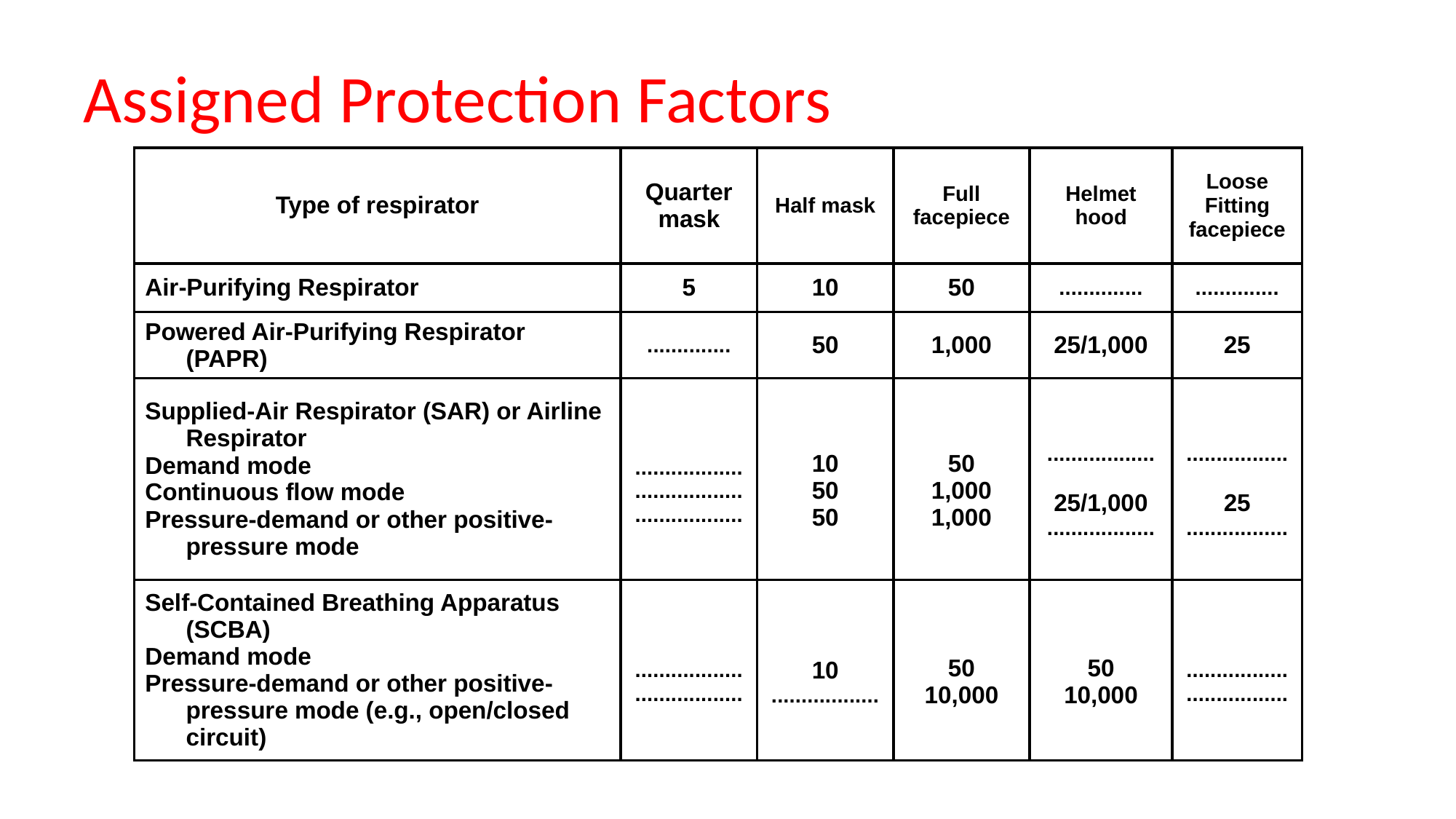

# Assigned Protection Factors
| Type of respirator | Quarter mask | Half mask | Full facepiece | Helmet hood | Loose Fitting facepiece |
| --- | --- | --- | --- | --- | --- |
| Air-Purifying Respirator | 5 | 10 | 50 | .............. | .............. |
| Powered Air-Purifying Respirator (PAPR) | .............. | 50 | 1,000 | 25/1,000 | 25 |
| Supplied-Air Respirator (SAR) or Airline Respirator Demand mode Continuous flow mode Pressure-demand or other positive-pressure mode | .................. .................. .................. | 10 50 50 | 50 1,000 1,000 | .................. 25/1,000 .................. | ................. 25 ................. |
| Self-Contained Breathing Apparatus (SCBA) Demand mode Pressure-demand or other positive-pressure mode (e.g., open/closed circuit) | .................. .................. | 10 .................. | 50 10,000 | 50 10,000 | ................. ................. |